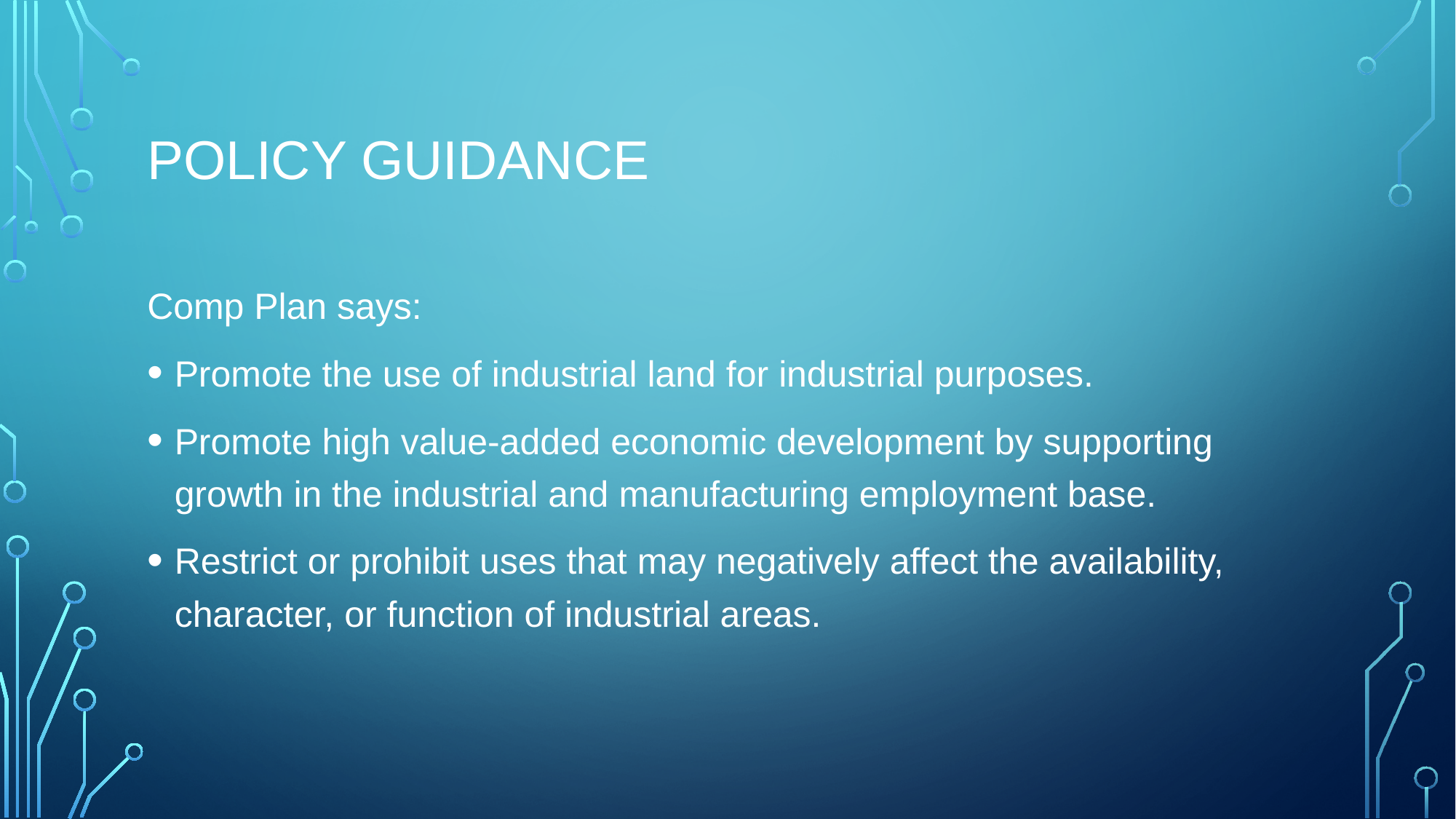

# Policy guidance
Comp Plan says:
Promote the use of industrial land for industrial purposes.
Promote high value-added economic development by supporting growth in the industrial and manufacturing employment base.
Restrict or prohibit uses that may negatively affect the availability, character, or function of industrial areas.